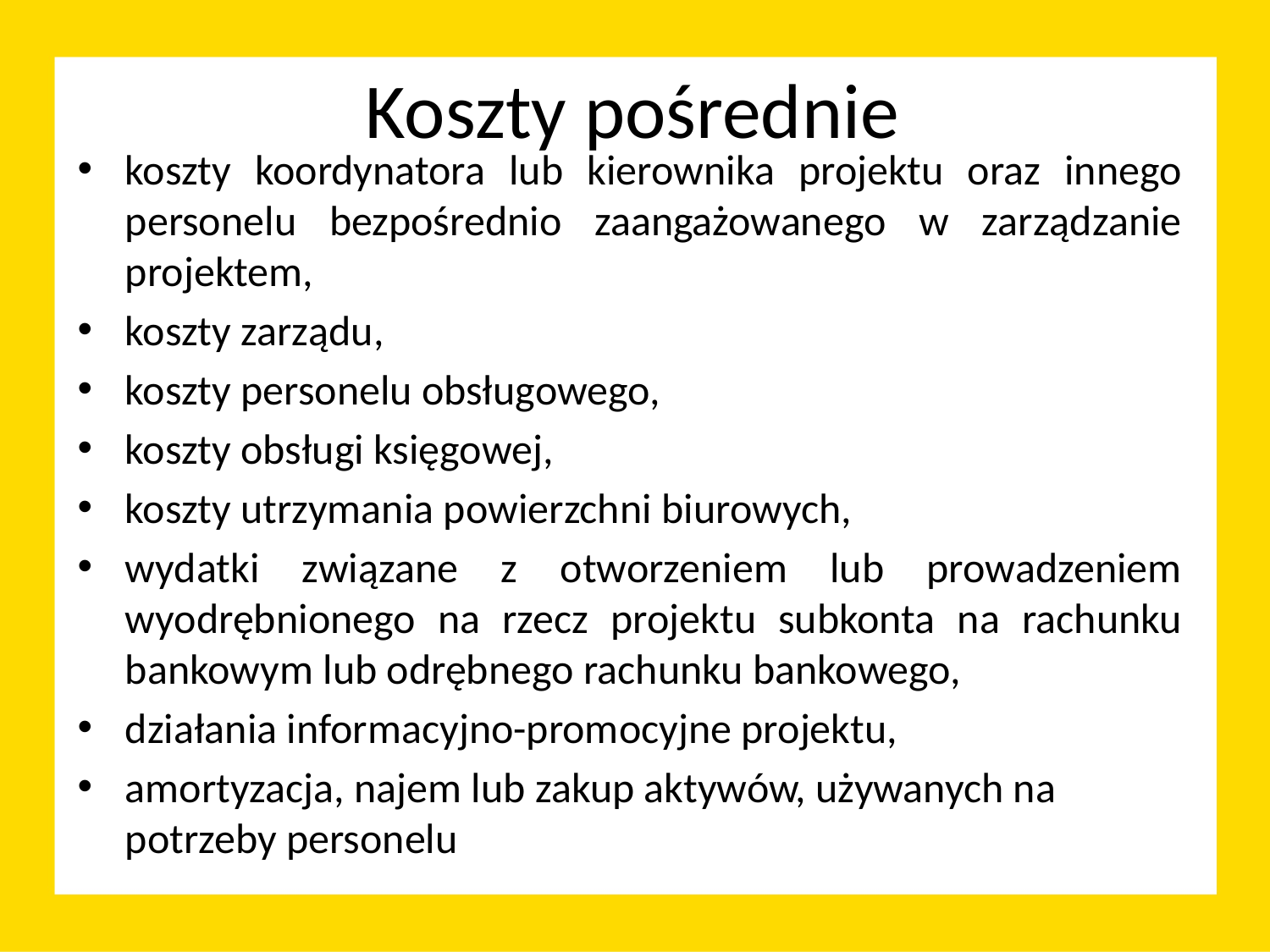

# Koszty pośrednie
koszty koordynatora lub kierownika projektu oraz innego personelu bezpośrednio zaangażowanego w zarządzanie projektem,
koszty zarządu,
koszty personelu obsługowego,
koszty obsługi księgowej,
koszty utrzymania powierzchni biurowych,
wydatki związane z otworzeniem lub prowadzeniem wyodrębnionego na rzecz projektu subkonta na rachunku bankowym lub odrębnego rachunku bankowego,
działania informacyjno-promocyjne projektu,
amortyzacja, najem lub zakup aktywów, używanych na potrzeby personelu